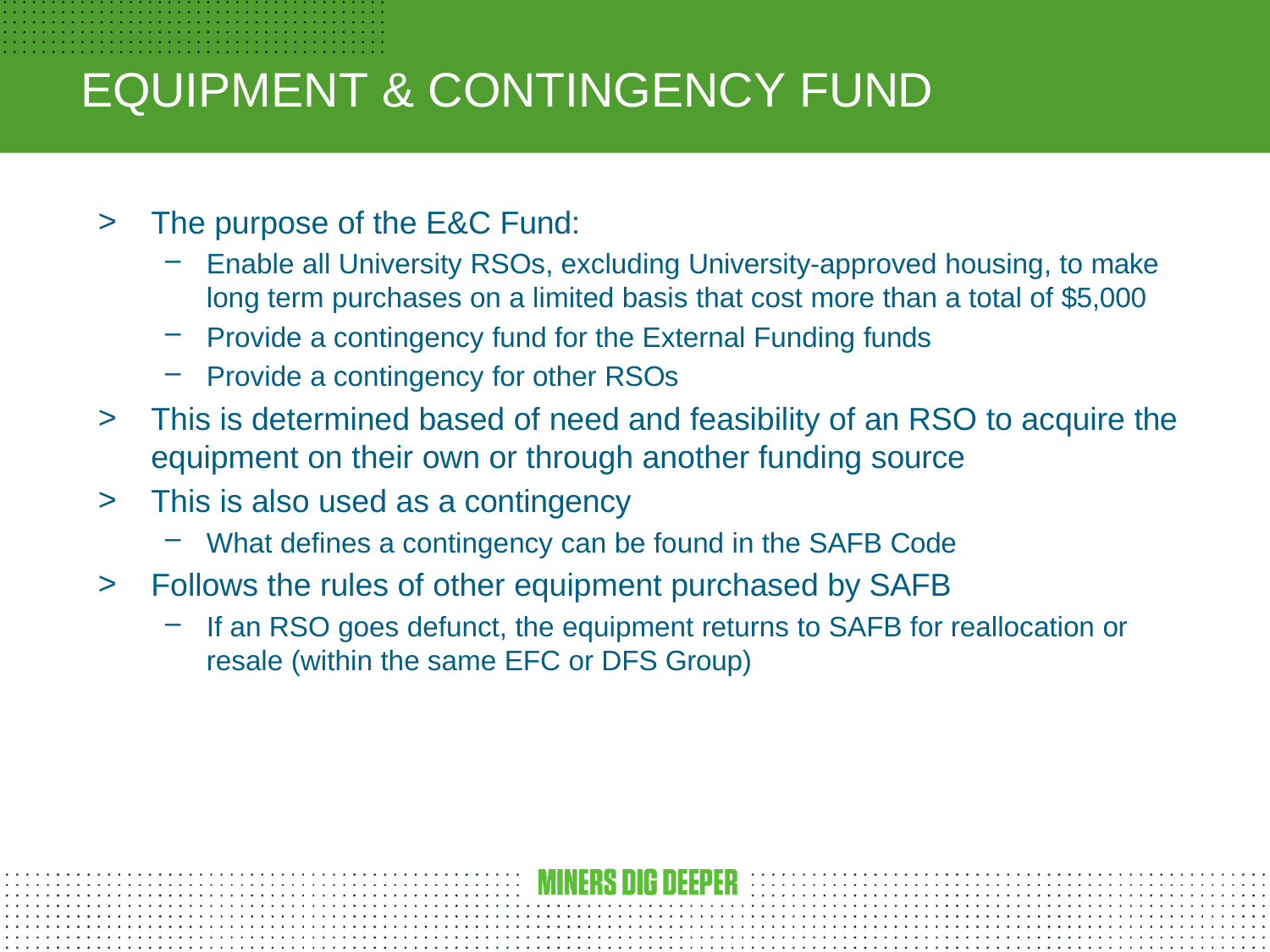

# EQUIPMENT & CONTINGENCY FUND
The purpose of the E&C Fund:
Enable all University RSOs, excluding University-approved housing, to make long term purchases on a limited basis that cost more than a total of $5,000
Provide a contingency fund for the External Funding funds
Provide a contingency for other RSOs
This is determined based of need and feasibility of an RSO to acquire the equipment on their own or through another funding source
This is also used as a contingency
What defines a contingency can be found in the SAFB Code
Follows the rules of other equipment purchased by SAFB
If an RSO goes defunct, the equipment returns to SAFB for reallocation or resale (within the same EFC or DFS Group)